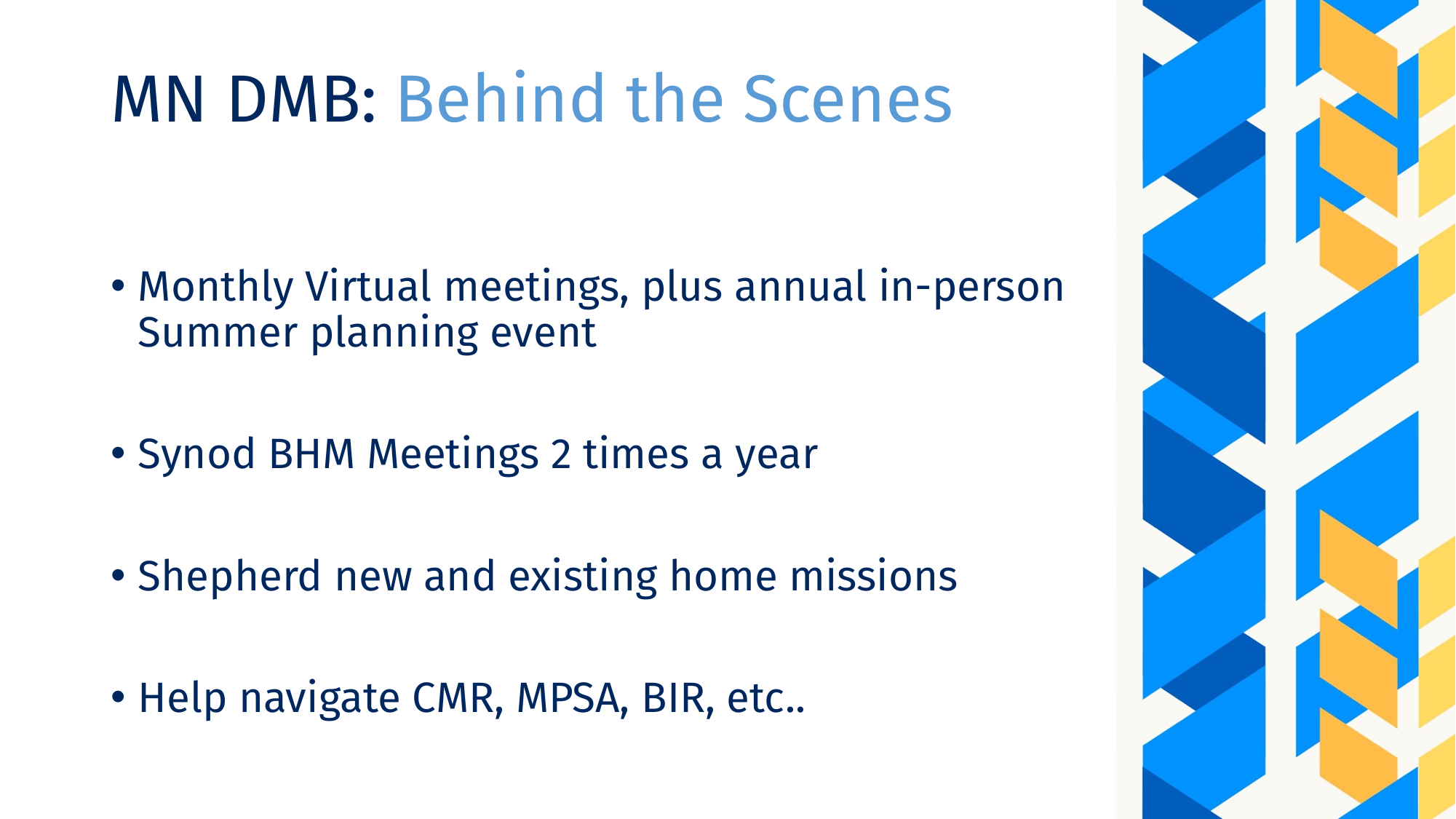

# MN DMB: Behind the Scenes
Monthly Virtual meetings, plus annual in-person              Summer planning event

Synod BHM Meetings 2 times a year

Shepherd new and existing home missions

Help navigate CMR, MPSA, BIR, etc..